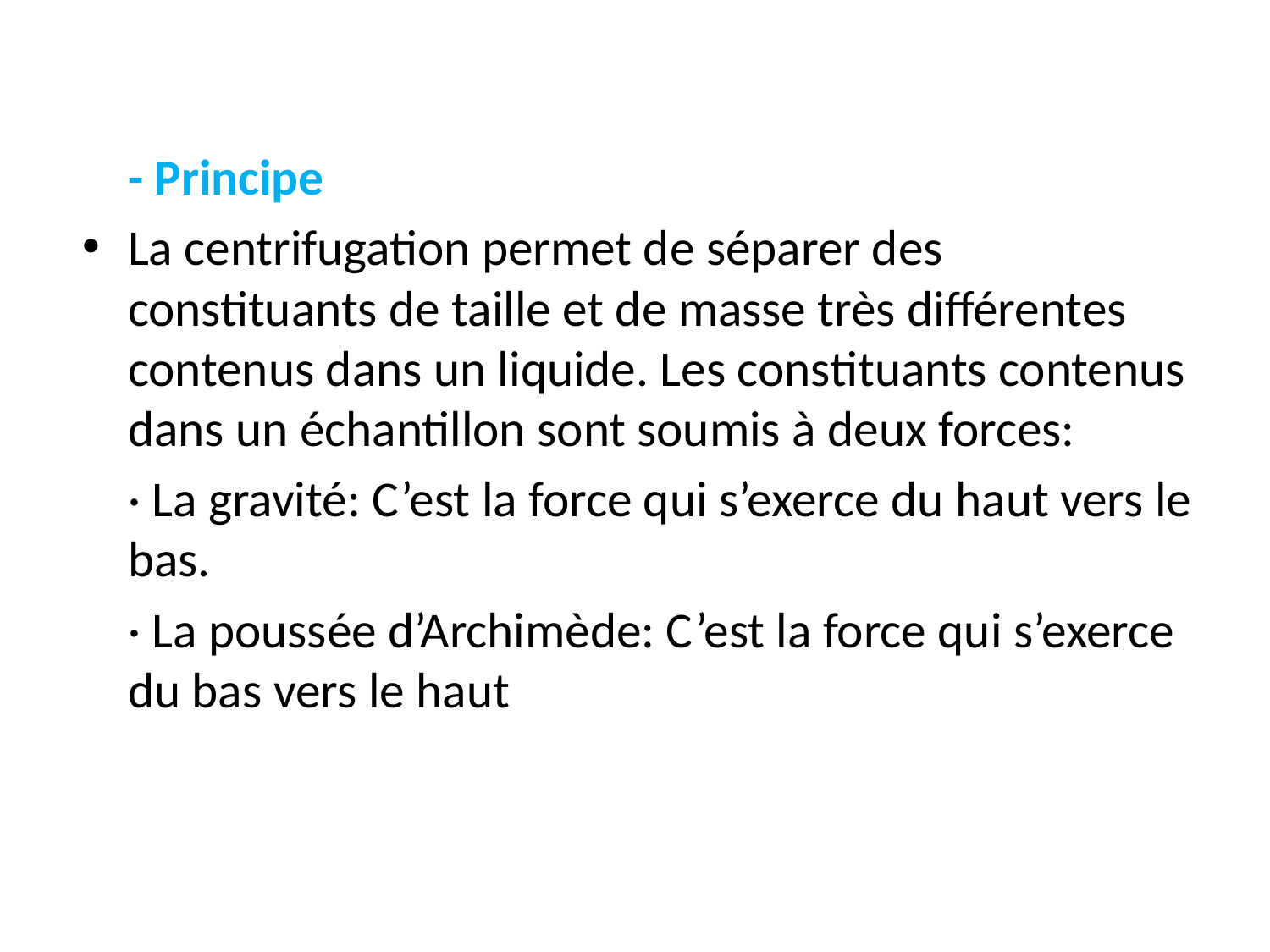

- Principe
La centrifugation permet de séparer des constituants de taille et de masse très différentes contenus dans un liquide. Les constituants contenus dans un échantillon sont soumis à deux forces:
    · La gravité: C’est la force qui s’exerce du haut vers le bas.
    · La poussée d’Archimède: C’est la force qui s’exerce du bas vers le haut